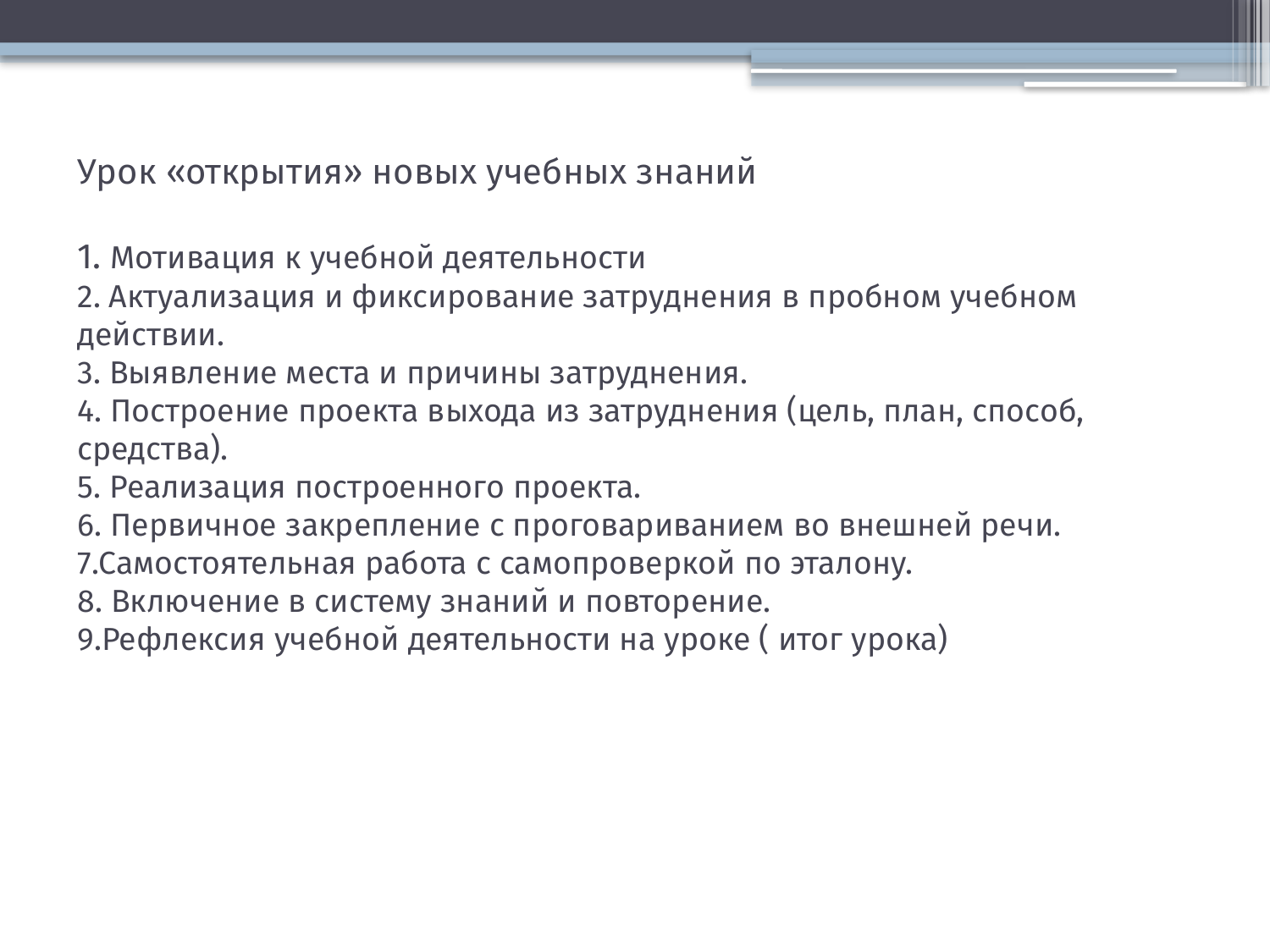

# Урок «открытия» новых учебных знаний 1. Мотивация к учебной деятельности 2. Актуализация и фиксирование затруднения в пробном учебном действии. 3. Выявление места и причины затруднения. 4. Построение проекта выхода из затруднения (цель, план, способ, средства). 5. Реализация построенного проекта. 6. Первичное закрепление с проговариванием во внешней речи. 7.Самостоятельная работа с самопроверкой по эталону. 8. Включение в систему знаний и повторение. 9.Рефлексия учебной деятельности на уроке ( итог урока)